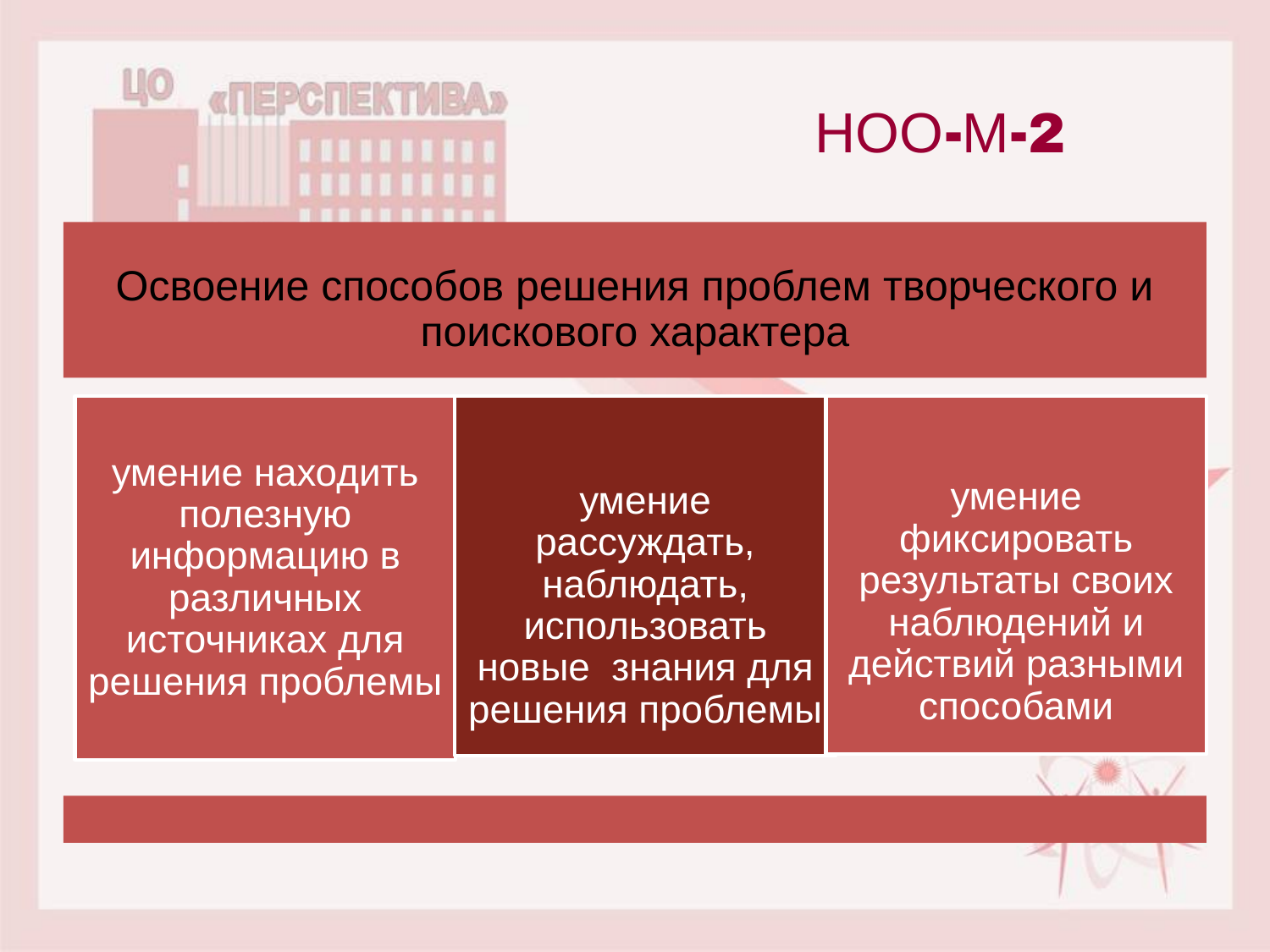

# НОО-М-2

Освоение способов решения проблем творческого и поискового характера

умение находить полезную информацию в различных источниках для решения проблемы

умение рассуждать, наблюдать, использовать новые  знания для решения проблемы

умение фиксировать результаты своих наблюдений и действий разными способами